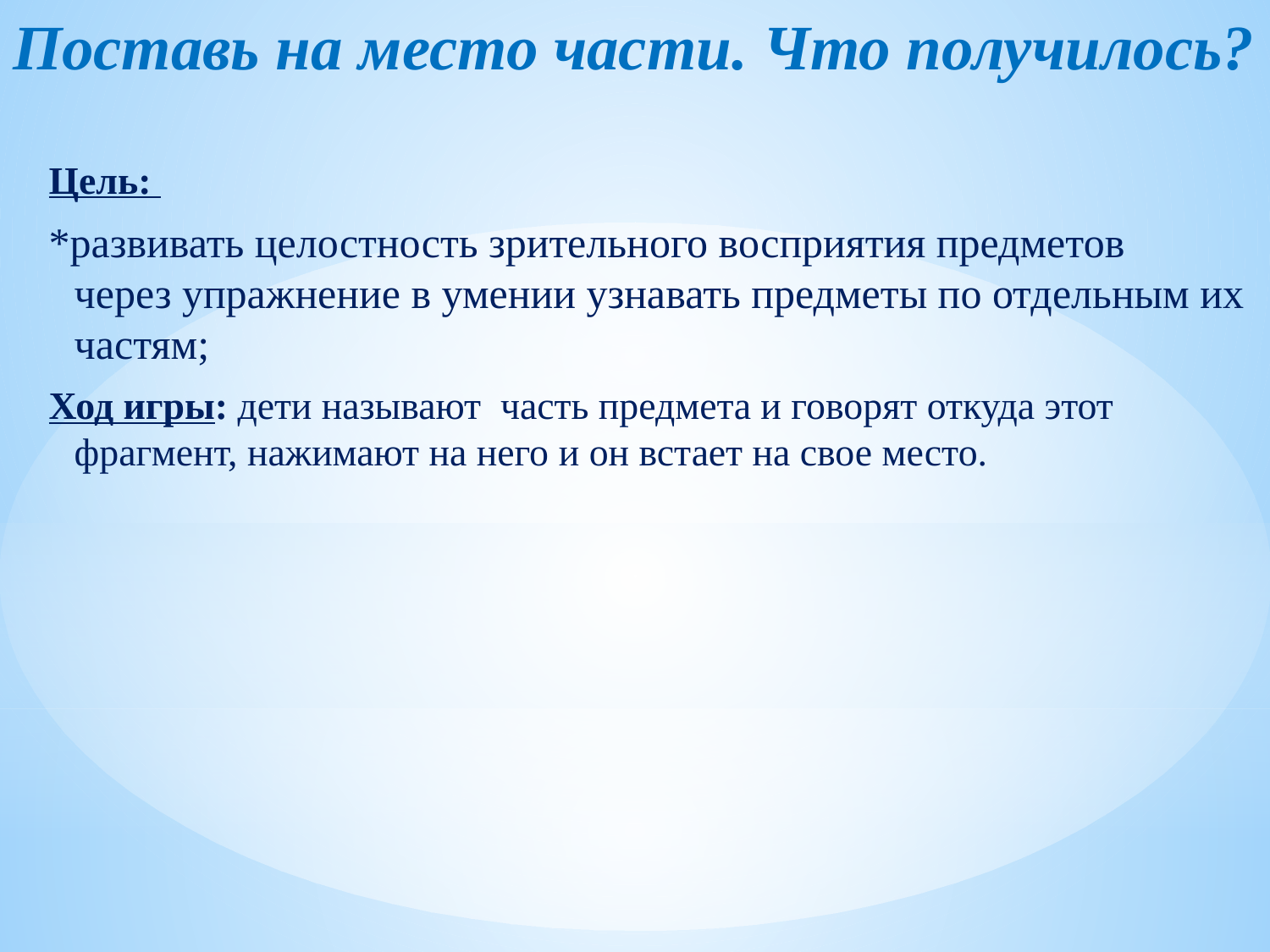

# Поставь на место части. Что получилось?
Цель:
*развивать целостность зрительного восприятия предметов через упражнение в умении узнавать предметы по отдельным их частям;
Ход игры: дети называют  часть предмета и говорят откуда этот фрагмент, нажимают на него и он встает на свое место.